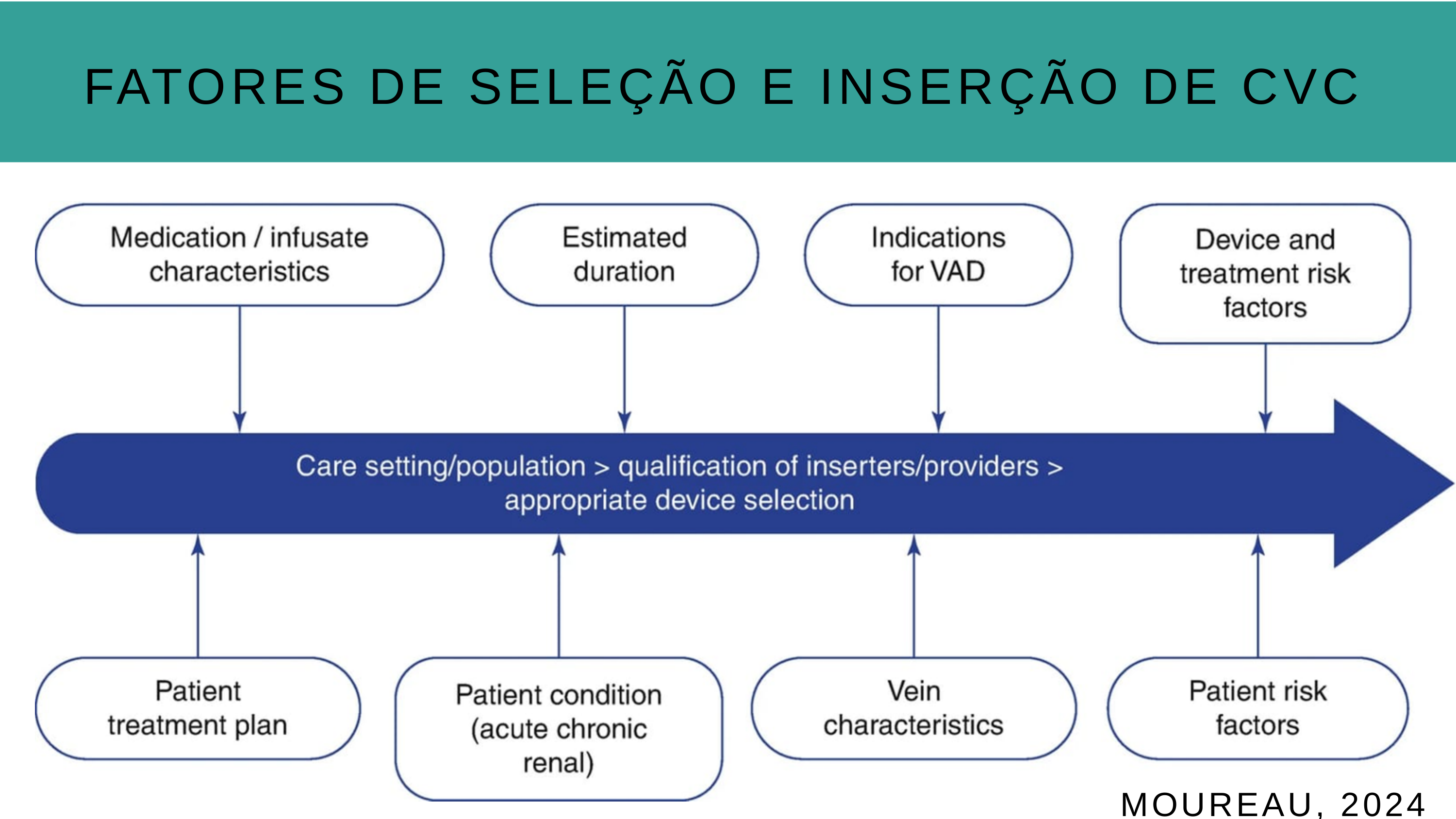

FATORES DE SELEÇÃO E INSERÇÃO DE CVC

MOUREAU, 2024